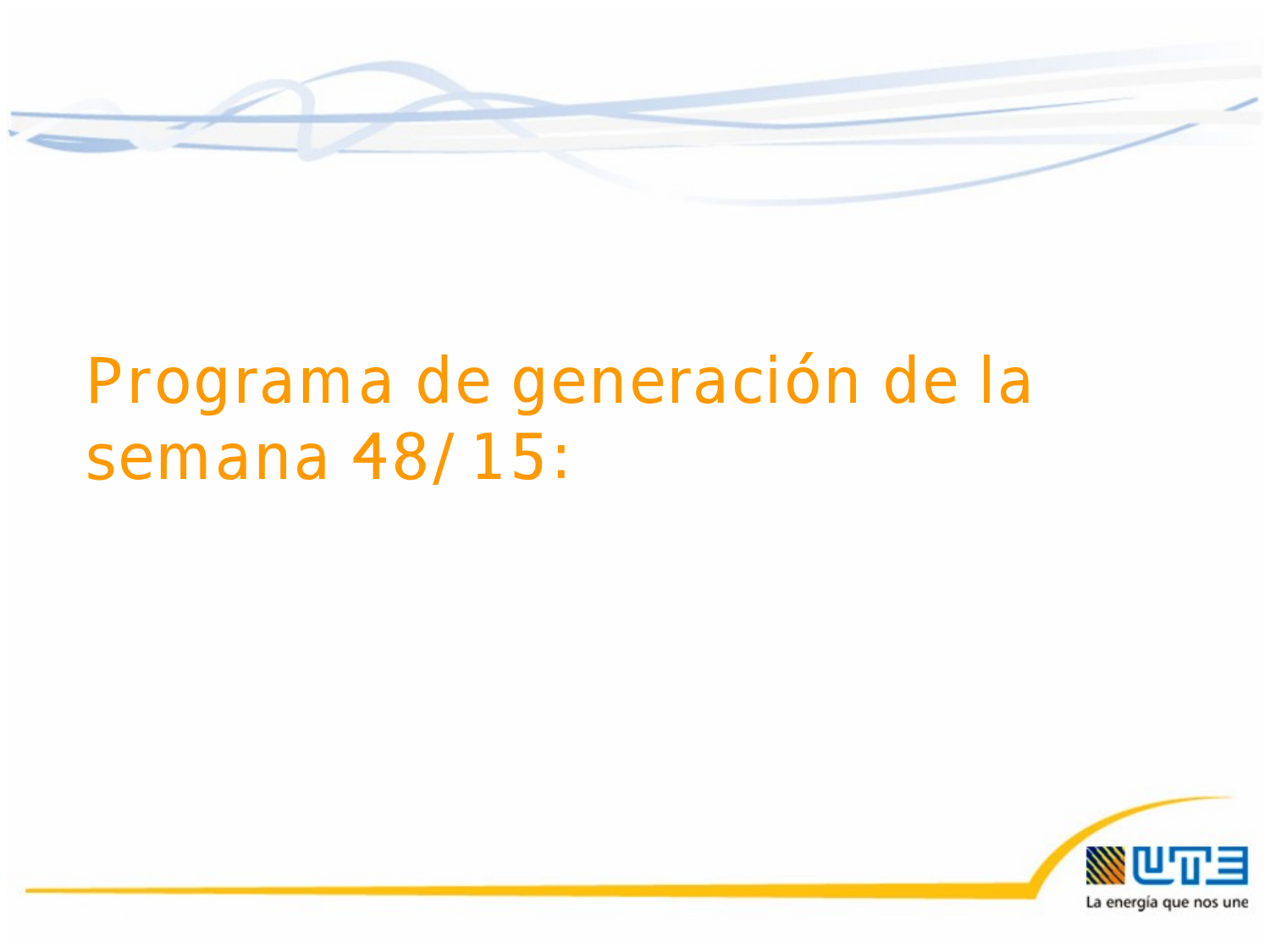

Programa de generación de la semana 48/15:
27/11/2015
28
28